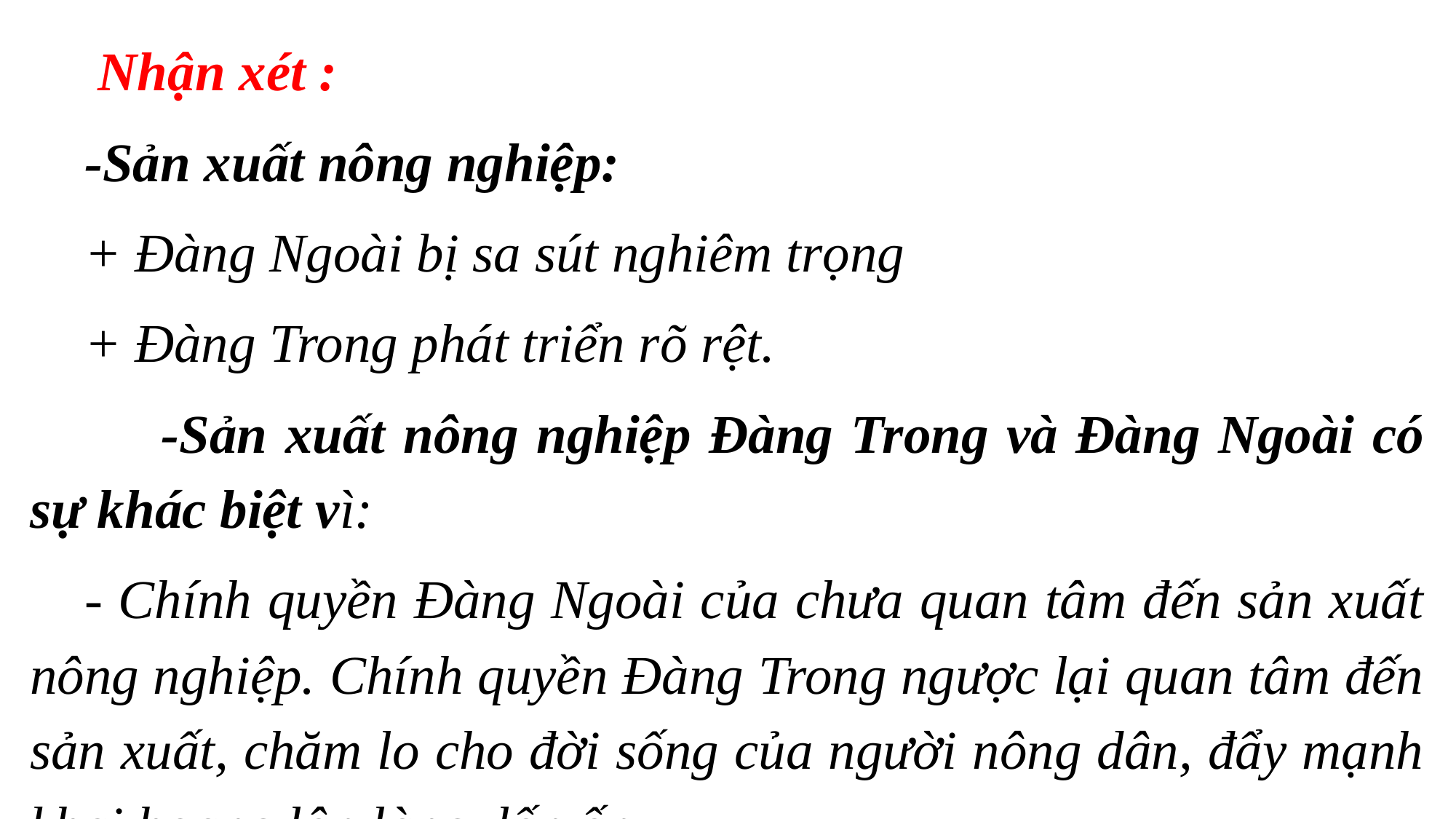

Nhận xét :
-Sản xuất nông nghiệp:
+ Đàng Ngoài bị sa sút nghiêm trọng
+ Đàng Trong phát triển rõ rệt.
 	 -Sản xuất nông nghiệp Đàng Trong và Đàng Ngoài có sự khác biệt vì:
- Chính quyền Đàng Ngoài của chưa quan tâm đến sản xuất nông nghiệp. Chính quyền Đàng Trong ngược lại quan tâm đến sản xuất, chăm lo cho đời sống của người nông dân, đẩy mạnh khai hoang lập làng, lấp ấp.